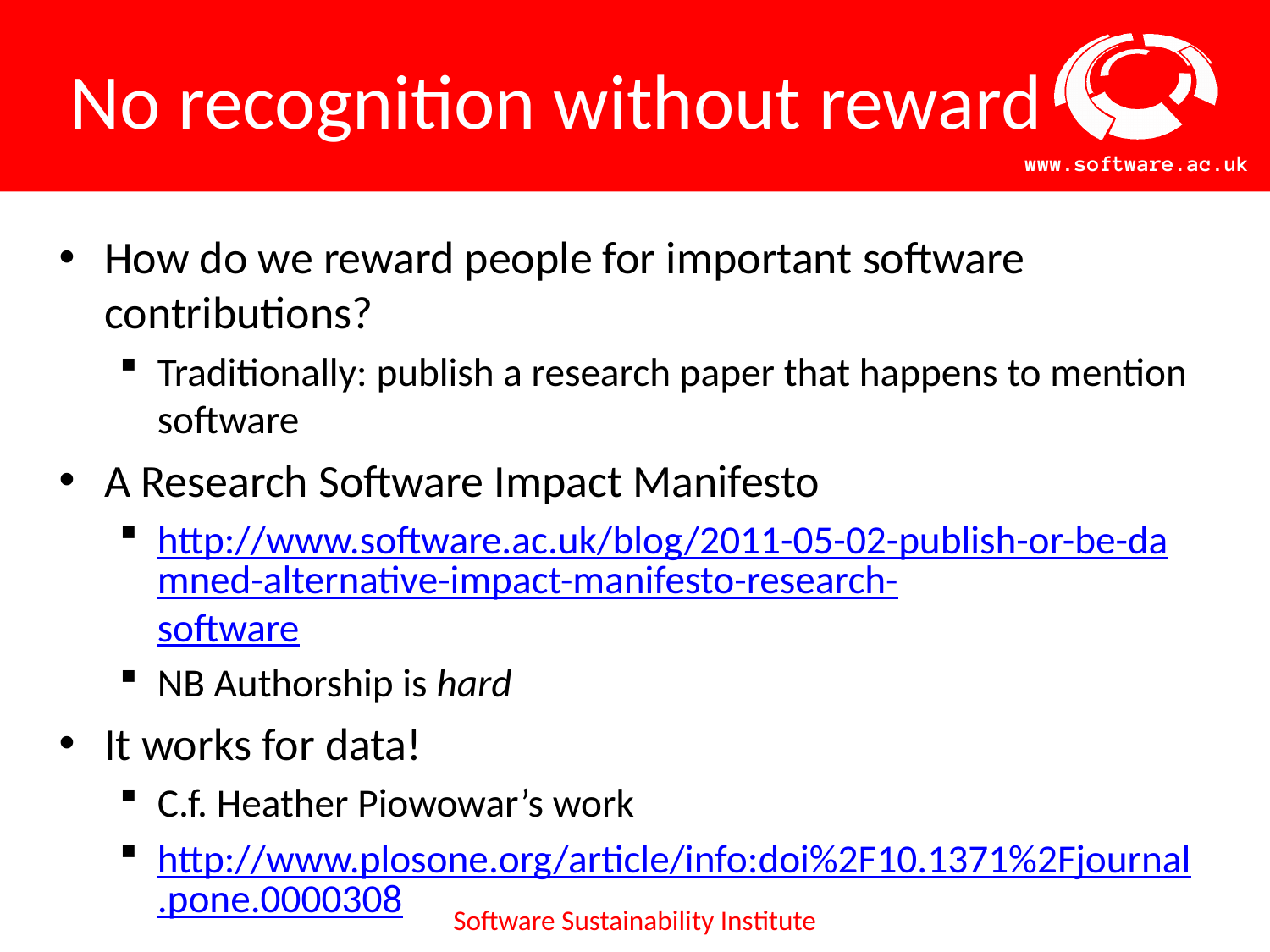

# No recognition without reward
How do we reward people for important software contributions?
Traditionally: publish a research paper that happens to mention software
A Research Software Impact Manifesto
http://www.software.ac.uk/blog/2011-05-02-publish-or-be-damned-alternative-impact-manifesto-research-software
NB Authorship is hard
It works for data!
C.f. Heather Piowowar’s work
http://www.plosone.org/article/info:doi%2F10.1371%2Fjournal.pone.0000308